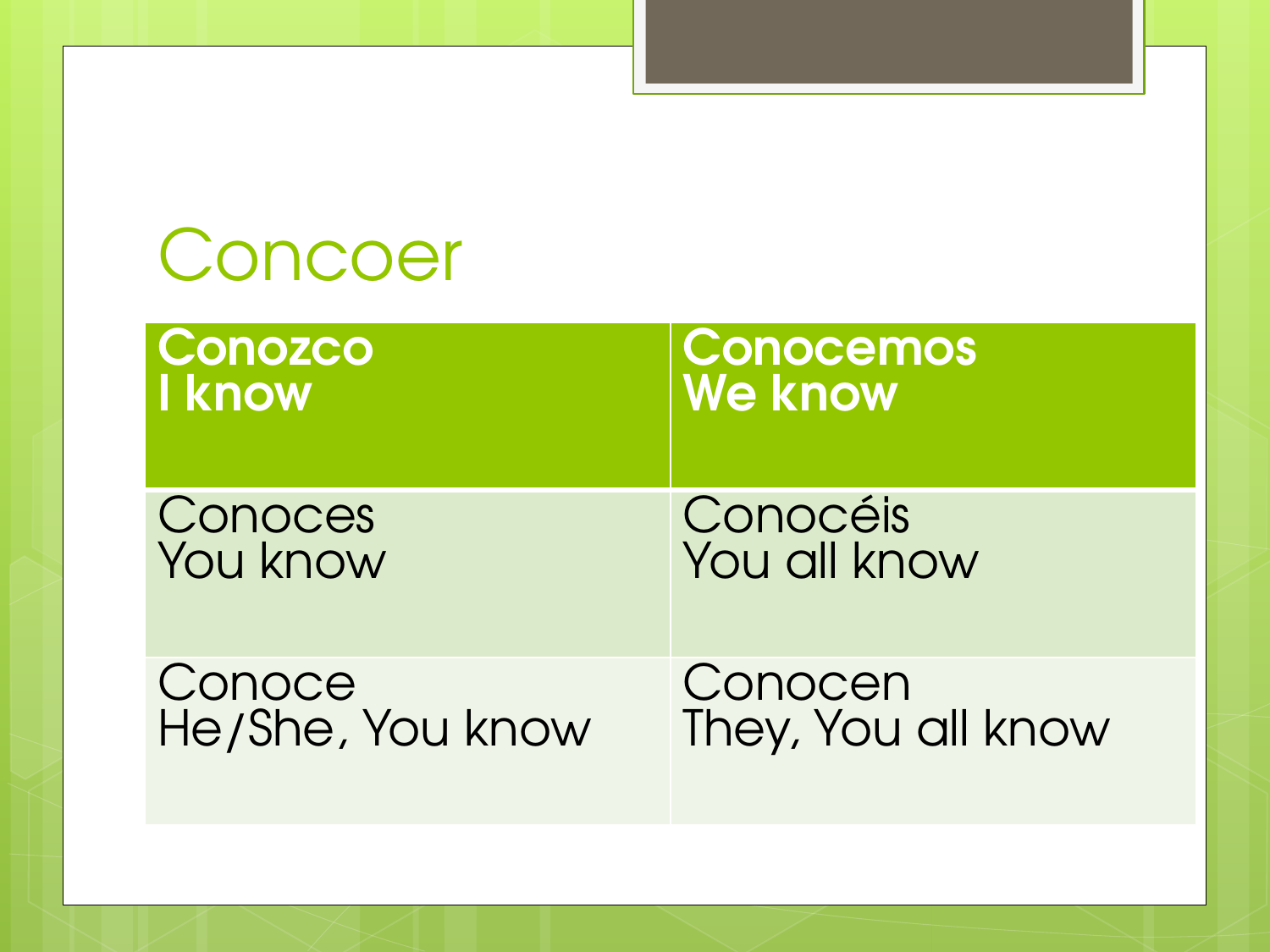

# Concoer
| Conozco I know | Conocemos We know |
| --- | --- |
| Conoces You know | Conocéis You all know |
| Conoce He/She, You know | Conocen They, You all know |